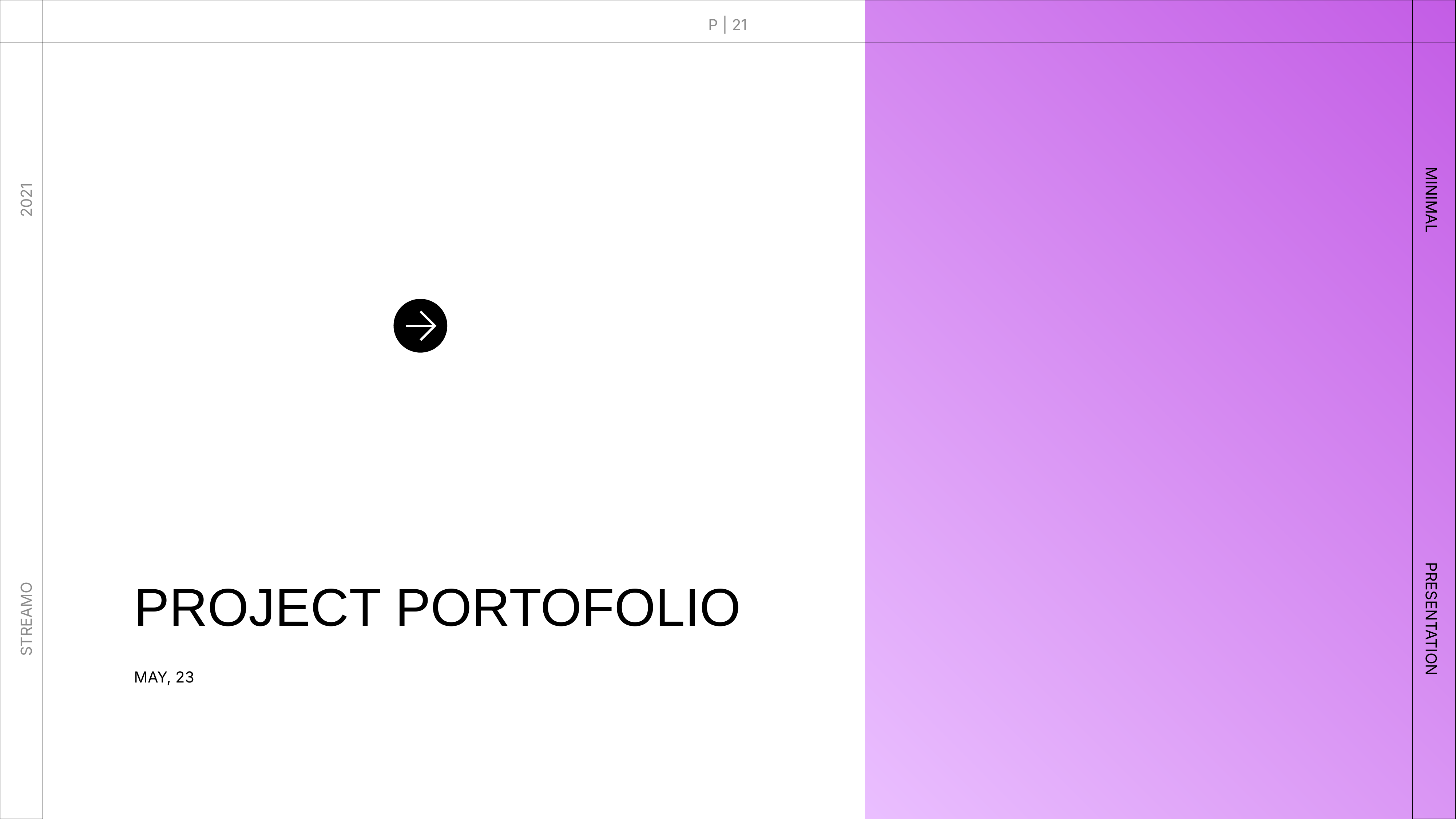

P | 21

2021
MINIMAL

PROJECT PORTOFOLIO
STREAMO
PRESENTATION
MAY, 23